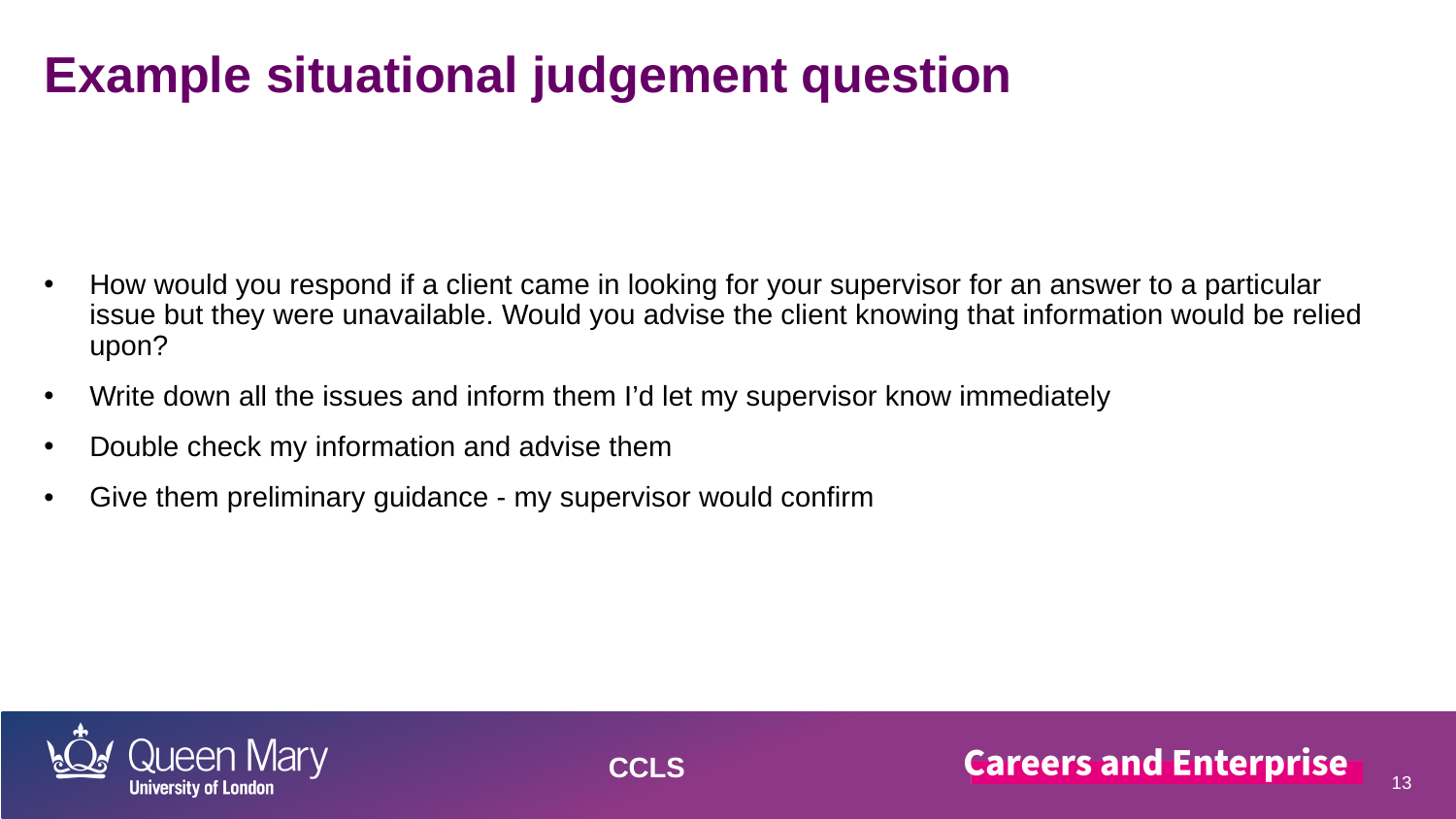

Example situational judgement question

How would you respond if a client came in looking for your supervisor for an answer to a particular issue but they were unavailable. Would you advise the client knowing that information would be relied upon? ​
Write down all the issues and inform them I’d let my supervisor know immediately​
Double check my information and advise them​
Give them preliminary guidance - my supervisor would confirm

CCLS